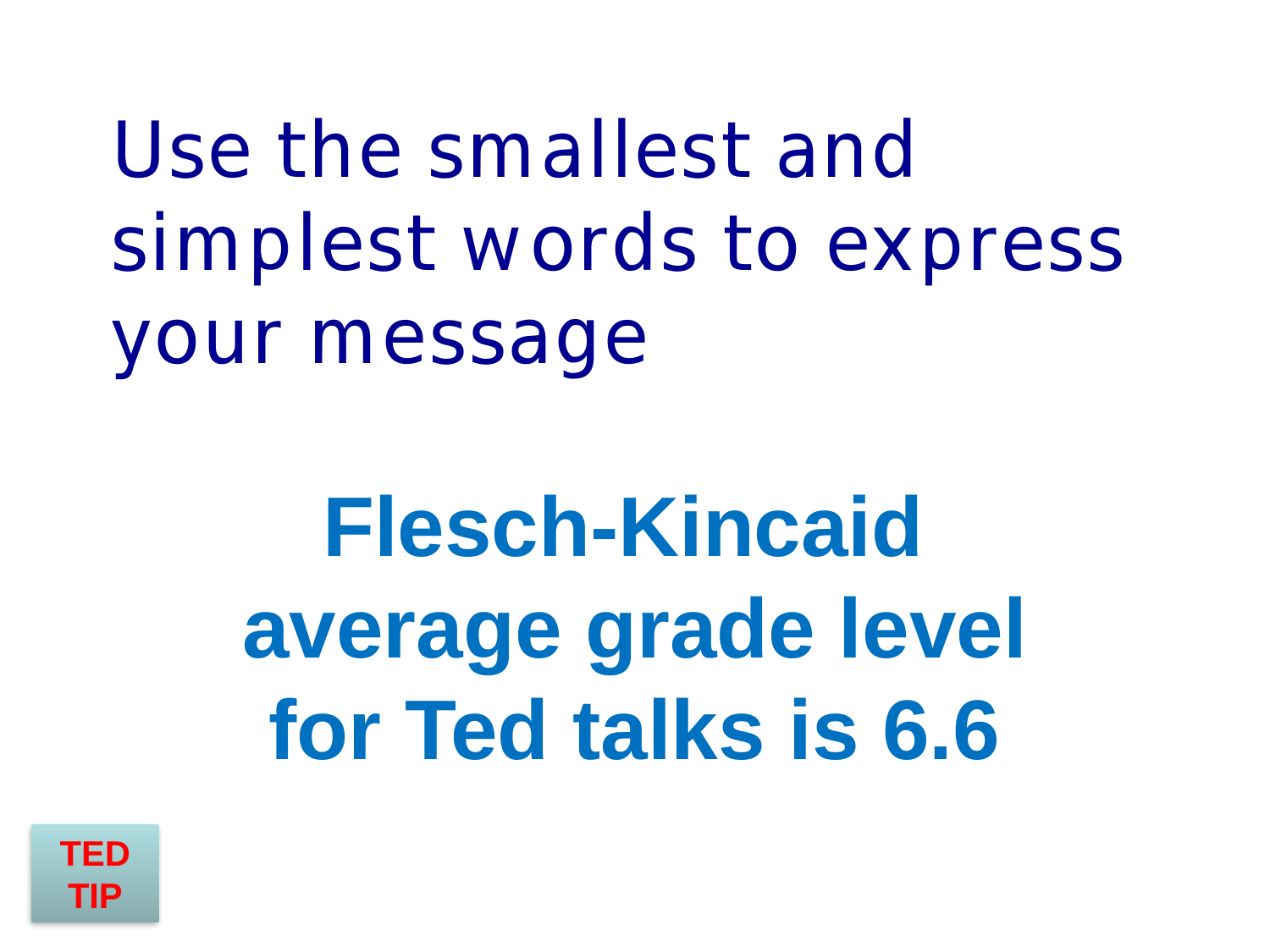

# Use the smallest and simplest words to express your message
Flesch-Kincaid  average grade level for Ted talks is 6.6
TED TIP